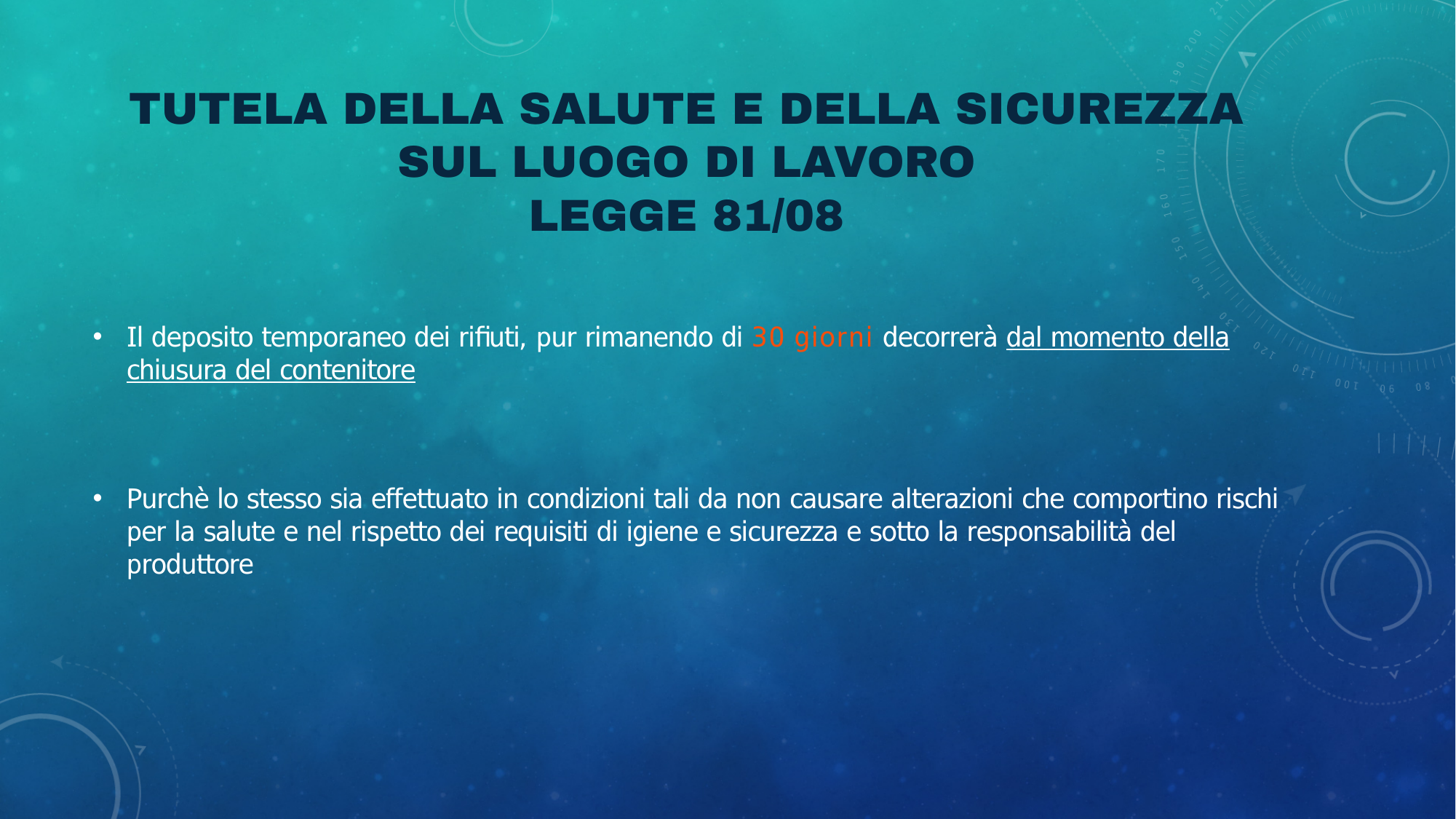

# Tutela della salute e della sicurezza sul luogo di lavoro legge 81/08
Il deposito temporaneo dei rifiuti, pur rimanendo di 30 giorni decorrerà dal momento della chiusura del contenitore

Purchè lo stesso sia effettuato in condizioni tali da non causare alterazioni che comportino rischi per la salute e nel rispetto dei requisiti di igiene e sicurezza e sotto la responsabilità del produttore